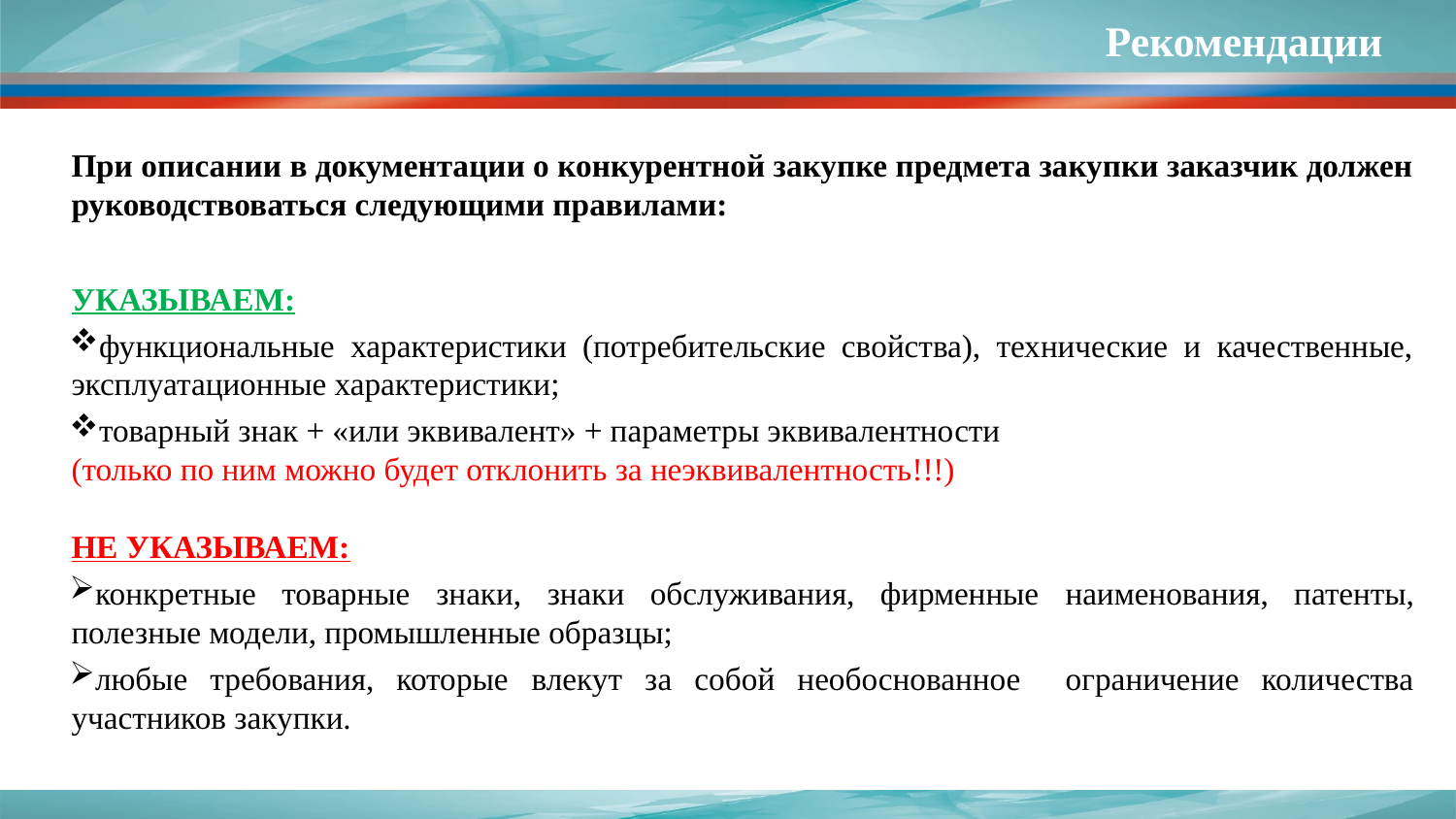

# Рекомендации
При описании в документации о конкурентной закупке предмета закупки заказчик должен руководствоваться следующими правилами:

УКАЗЫВАЕМ:
функциональные характеристики (потребительские свойства), технические и качественные, эксплуатационные характеристики;
товарный знак + «или эквивалент» + параметры эквивалентности
(только по ним можно будет отклонить за неэквивалентность!!!)

НЕ УКАЗЫВАЕМ:
конкретные товарные знаки, знаки обслуживания, фирменные наименования, патенты, полезные модели, промышленные образцы;
любые требования, которые влекут за собой необоснованное  ограничение количества участников закупки.